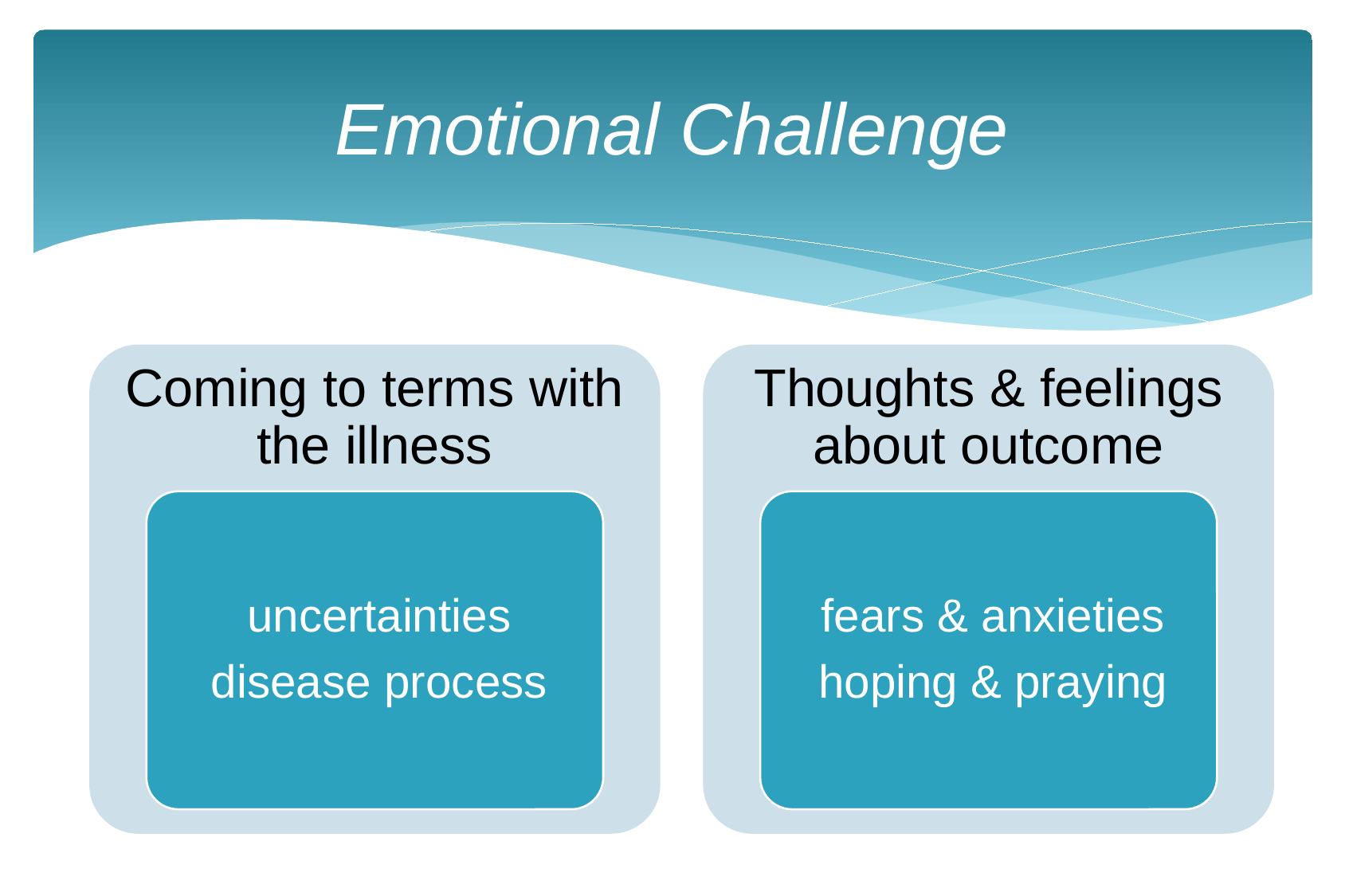

# Emotional Challenge
Coming to terms with the illness
uncertainties
disease process
Thoughts & feelings about outcome
fears & anxieties
hoping & praying